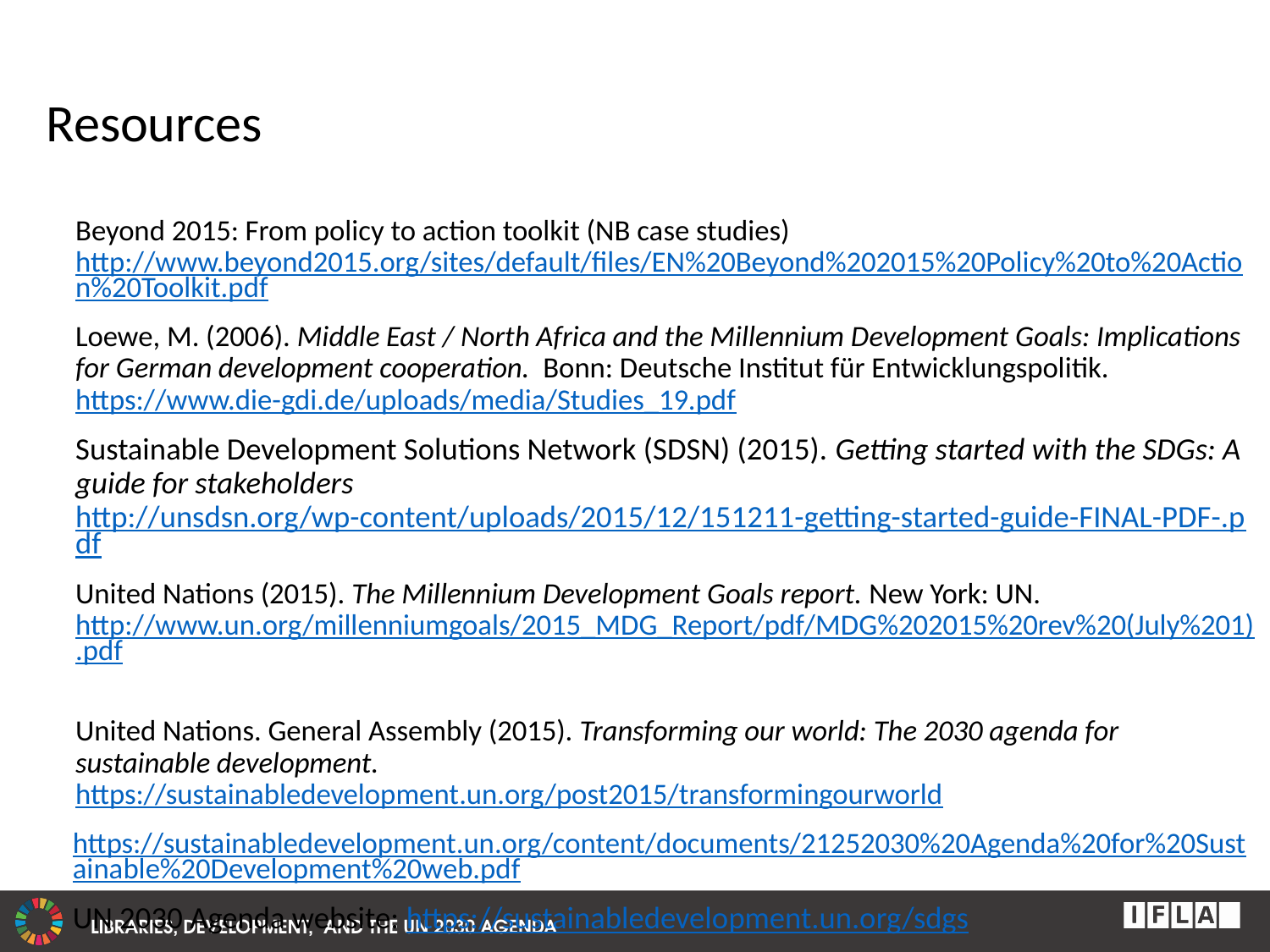

# Resources
Beyond 2015: From policy to action toolkit (NB case studies)
http://www.beyond2015.org/sites/default/files/EN%20Beyond%202015%20Policy%20to%20Action%20Toolkit.pdf
Loewe, M. (2006). Middle East / North Africa and the Millennium Development Goals: Implications for German development cooperation.  Bonn: Deutsche Institut für Entwicklungspolitik.
https://www.die-gdi.de/uploads/media/Studies_19.pdf
Sustainable Development Solutions Network (SDSN) (2015). Getting started with the SDGs: A guide for stakeholders
http://unsdsn.org/wp-content/uploads/2015/12/151211-getting-started-guide-FINAL-PDF-.pdf
United Nations (2015). The Millennium Development Goals report. New York: UN.
http://www.un.org/millenniumgoals/2015_MDG_Report/pdf/MDG%202015%20rev%20(July%201).pdf
United Nations. General Assembly (2015). Transforming our world: The 2030 agenda for sustainable development.
https://sustainabledevelopment.un.org/post2015/transformingourworld
https://sustainabledevelopment.un.org/content/documents/21252030%20Agenda%20for%20Sustainable%20Development%20web.pdf
UN 2030 Agenda website: https://sustainabledevelopment.un.org/sdgs